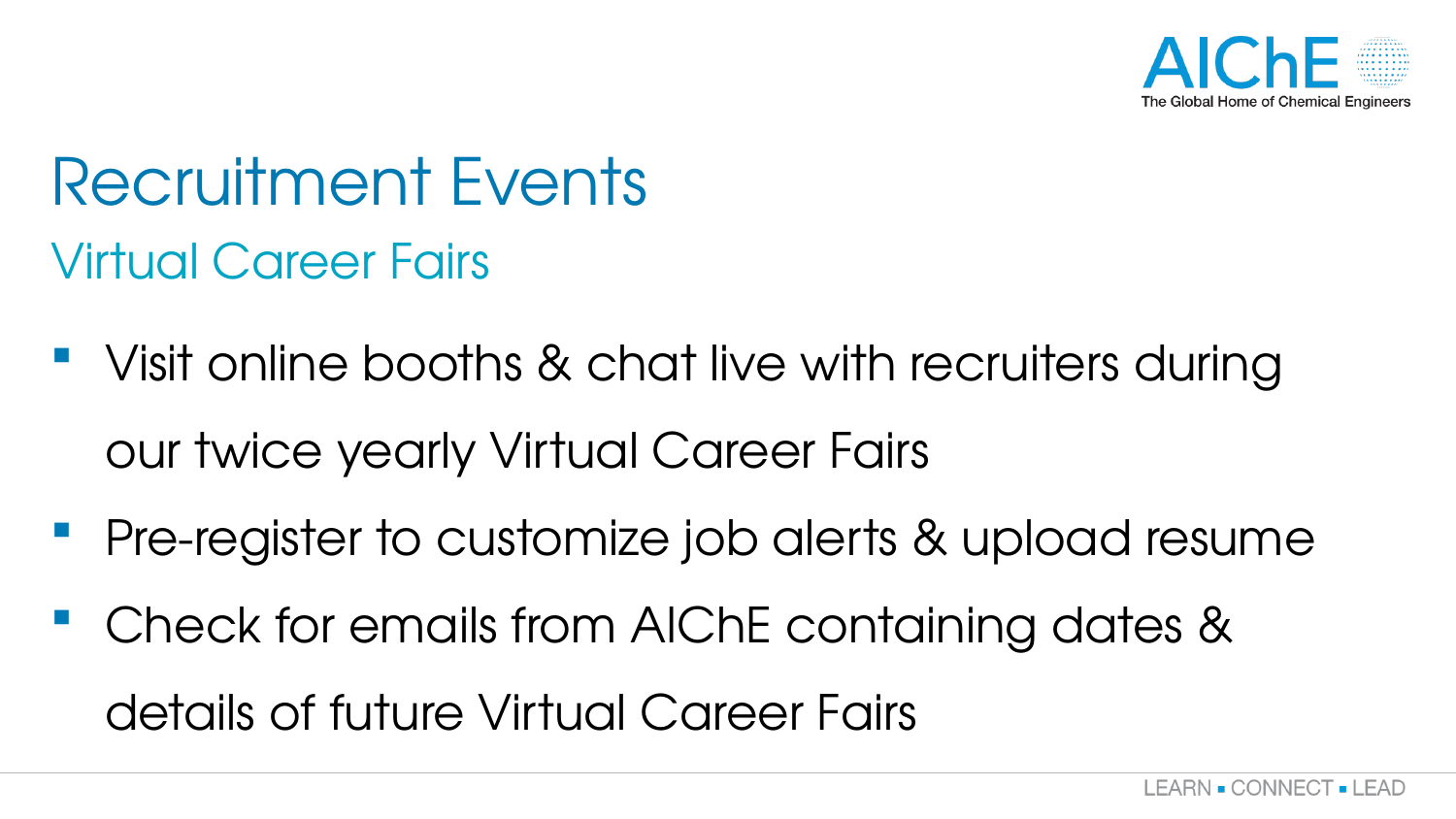

# Recruitment Events
Virtual Career Fairs
Visit online booths & chat live with recruiters during our twice yearly Virtual Career Fairs
Pre-register to customize job alerts & upload resume
Check for emails from AIChE containing dates & details of future Virtual Career Fairs